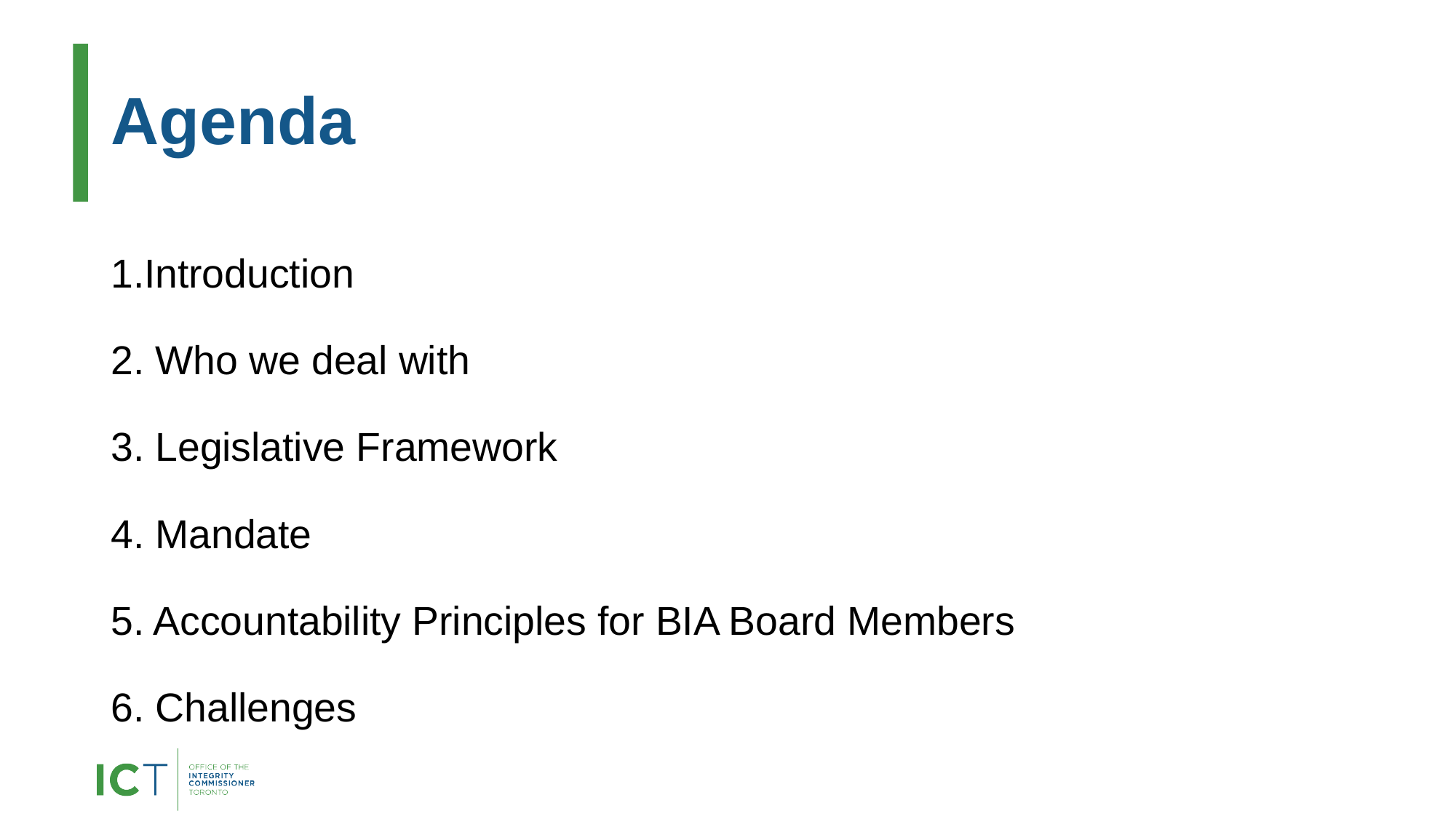

# Agenda
1.Introduction
2. Who we deal with
3. Legislative Framework
4. Mandate
5. Accountability Principles for BIA Board Members
6. Challenges